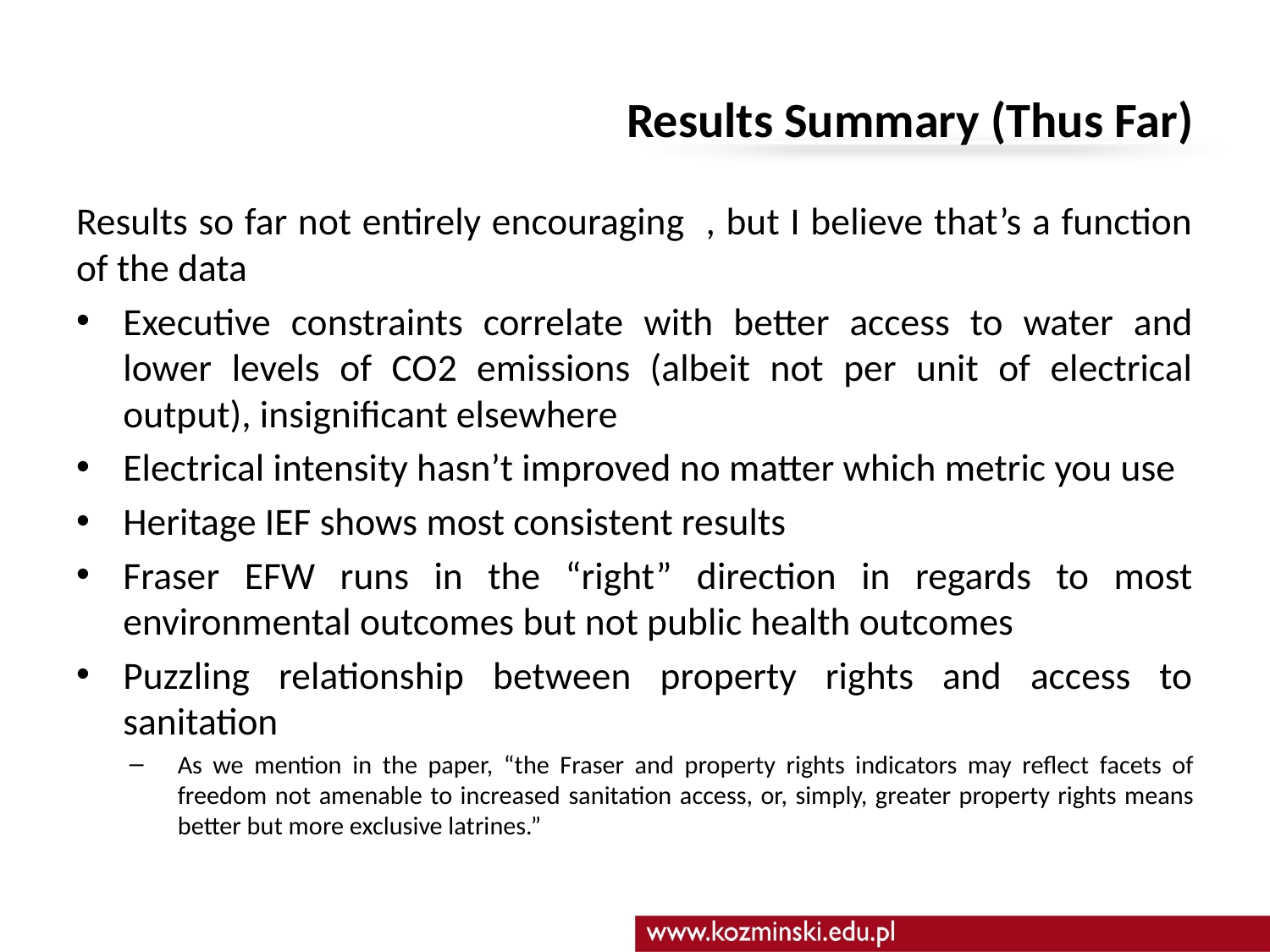

# Results Summary (Thus Far)
Results so far not entirely encouraging  , but I believe that’s a function of the data
Executive constraints correlate with better access to water and lower levels of CO2 emissions (albeit not per unit of electrical output), insignificant elsewhere
Electrical intensity hasn’t improved no matter which metric you use
Heritage IEF shows most consistent results
Fraser EFW runs in the “right” direction in regards to most environmental outcomes but not public health outcomes
Puzzling relationship between property rights and access to sanitation
As we mention in the paper, “the Fraser and property rights indicators may reflect facets of freedom not amenable to increased sanitation access, or, simply, greater property rights means better but more exclusive latrines.”